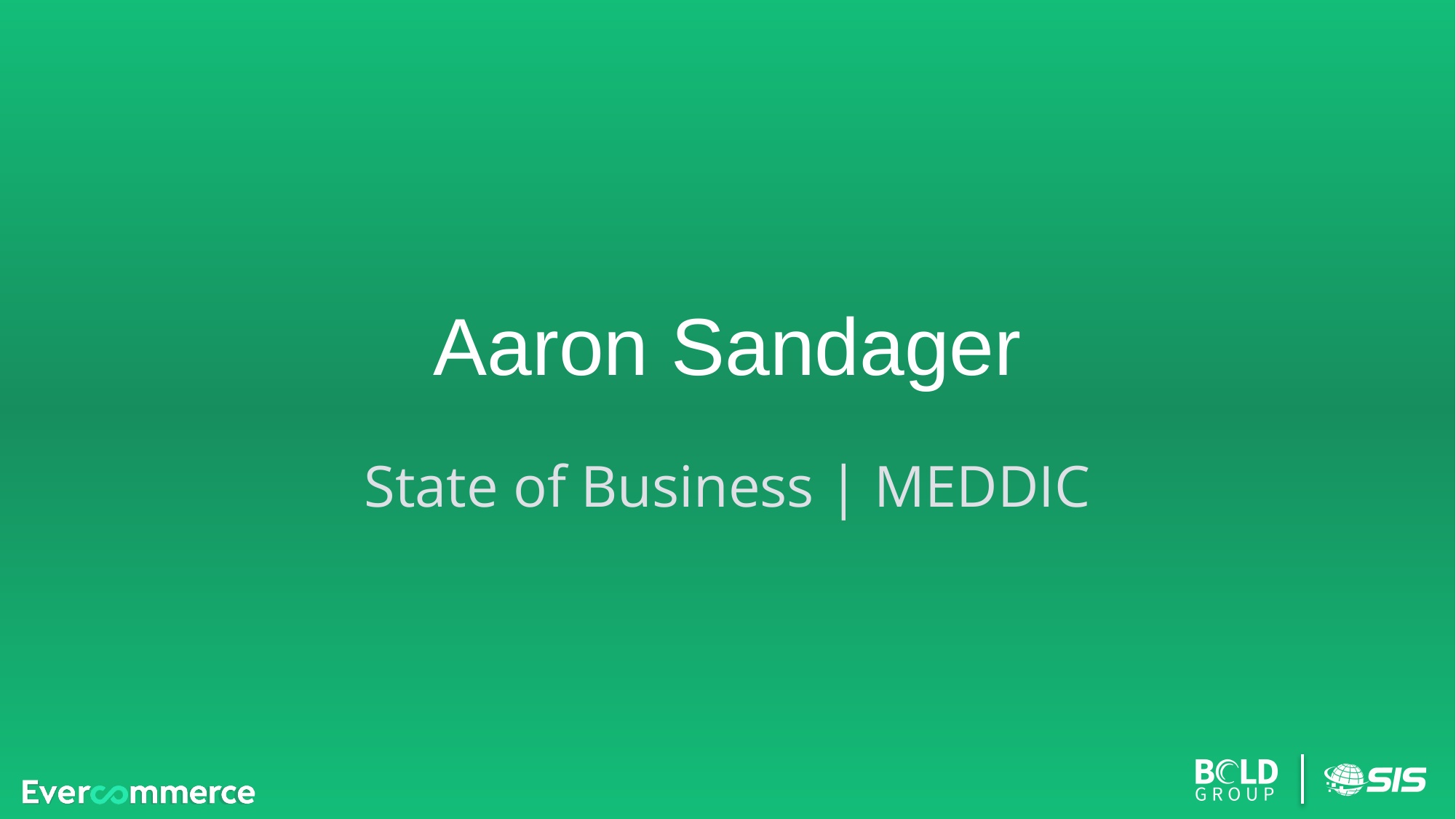

# Aaron Sandager
State of Business | MEDDIC